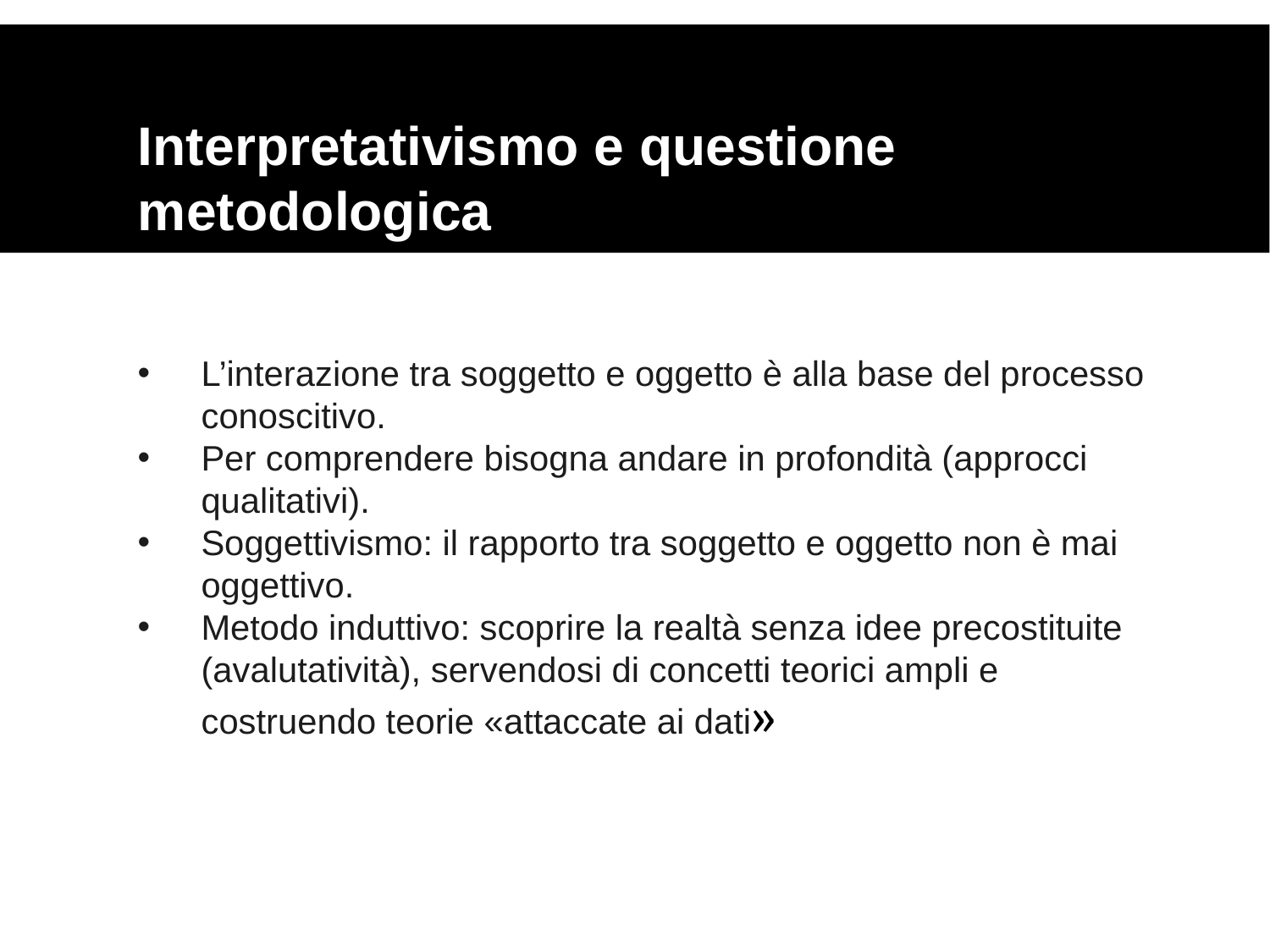

Interpretativismo e questione metodologica

L’interazione tra soggetto e oggetto è alla base del processo conoscitivo.
Per comprendere bisogna andare in profondità (approcci qualitativi).
Soggettivismo: il rapporto tra soggetto e oggetto non è mai oggettivo.
Metodo induttivo: scoprire la realtà senza idee precostituite (avalutatività), servendosi di concetti teorici ampli e costruendo teorie «attaccate ai dati»